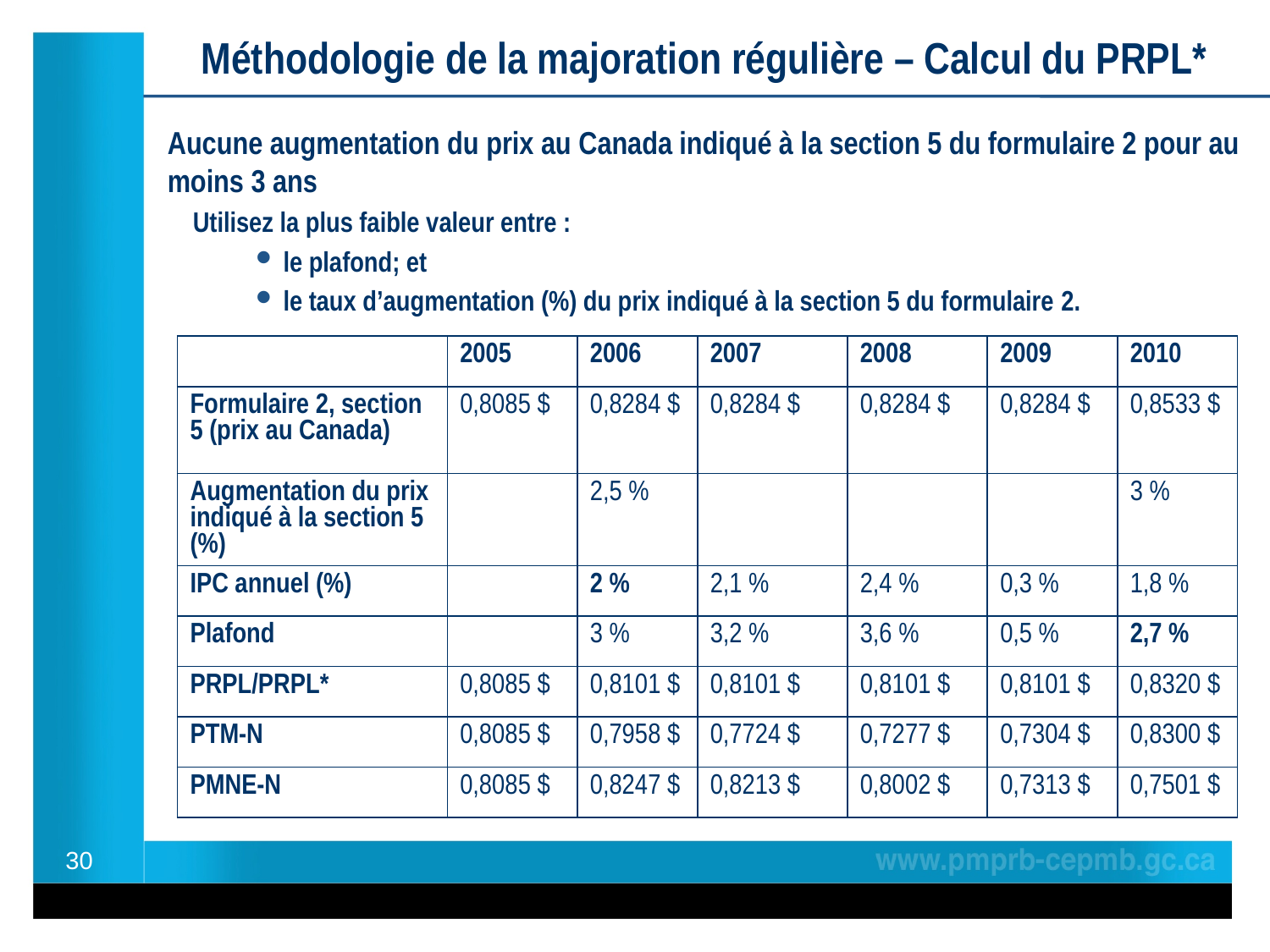

Méthodologie de la majoration régulière – Calcul du PRPL*

Aucune augmentation du prix au Canada indiqué à la section 5 du formulaire 2 pour au moins 3 ans
    Utilisez la plus faible valeur entre :
 le plafond; et
 le taux d’augmentation (%) du prix indiqué à la section 5 du formulaire 2.

|  | 2005 | 2006 | 2007 | 2008 | 2009 | 2010 |
| --- | --- | --- | --- | --- | --- | --- |
| Formulaire 2, section 5 (prix au Canada) | 0,8085 $ | 0,8284 $ | 0,8284 $ | 0,8284 $ | 0,8284 $ | 0,8533 $ |
| Augmentation du prix indiqué à la section 5 (%) |  | 2,5 % |  |  |  | 3 % |
| IPC annuel (%) |  | 2 % | 2,1 % | 2,4 % | 0,3 % | 1,8 % |
| Plafond |  | 3 % | 3,2 % | 3,6 % | 0,5 % | 2,7 % |
| PRPL/PRPL\* | 0,8085 $ | 0,8101 $ | 0,8101 $ | 0,8101 $ | 0,8101 $ | 0,8320 $ |
| PTM-N | 0,8085 $ | 0,7958 $ | 0,7724 $ | 0,7277 $ | 0,7304 $ | 0,8300 $ |
| PMNE-N | 0,8085 $ | 0,8247 $ | 0,8213 $ | 0,8002 $ | 0,7313 $ | 0,7501 $ |
30